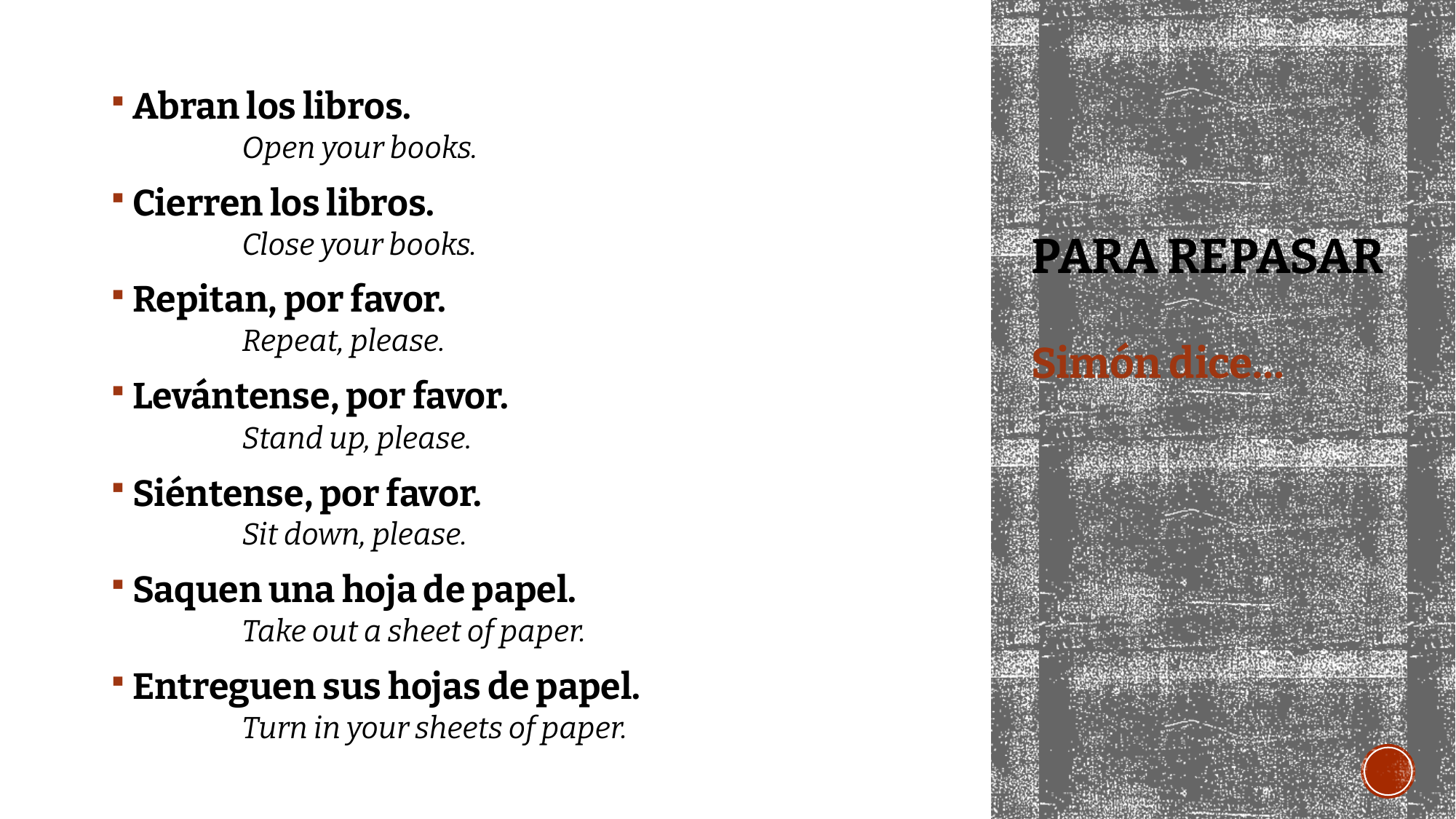

Abran los libros.
	Open your books.
Cierren los libros.
	Close your books.
Repitan, por favor.
	Repeat, please.
Levántense, por favor.
	Stand up, please.
Siéntense, por favor.
	Sit down, please.
Saquen una hoja de papel.
	Take out a sheet of paper.
Entreguen sus hojas de papel.
	Turn in your sheets of paper.

# Para repasar

Simón dice…